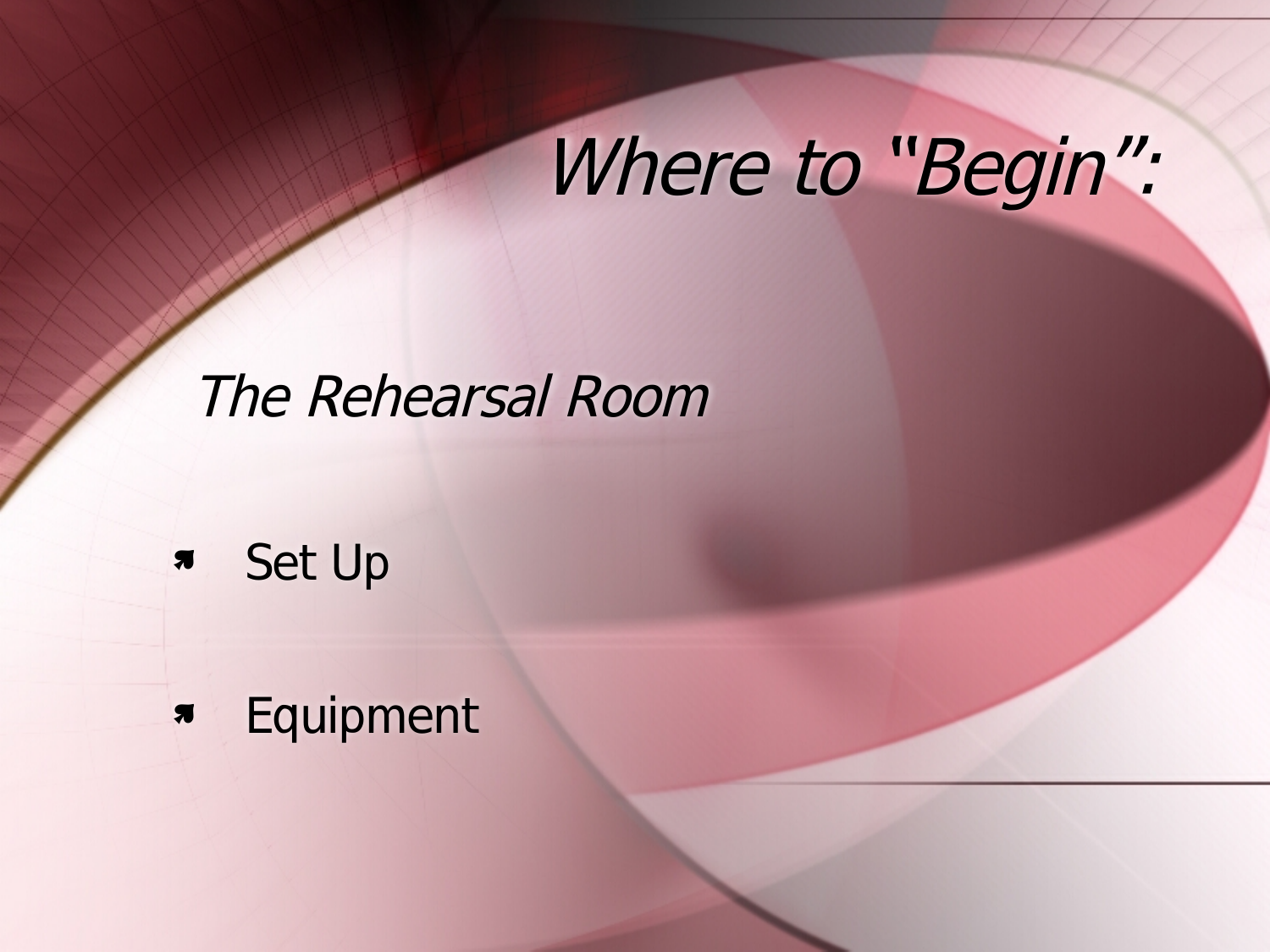

# Where to “Begin”:

	The Rehearsal Room

Set Up

Equipment